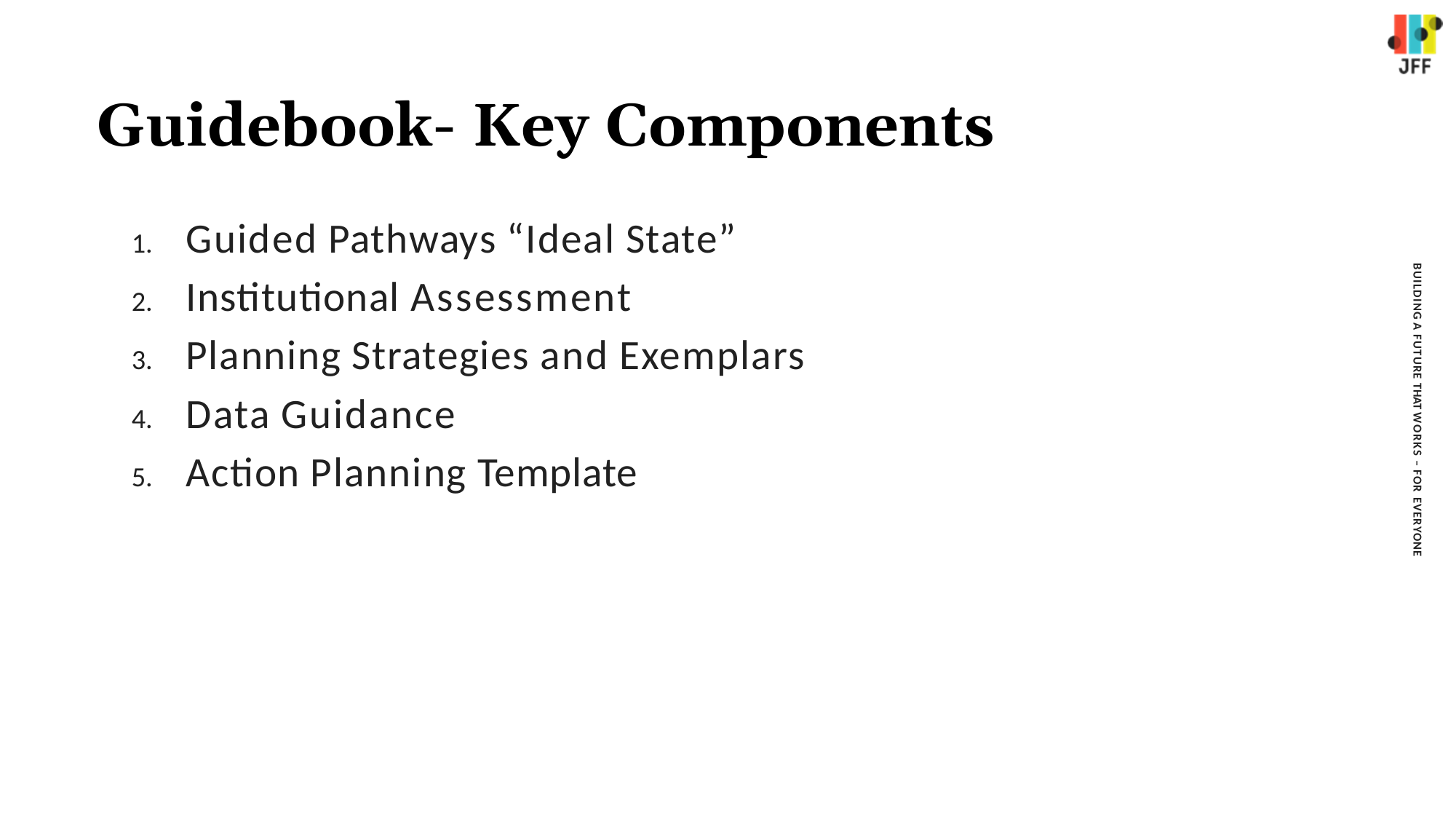

# Guidebook- Key Components
Guided Pathways “Ideal State”
Institutional Assessment
Planning Strategies and Exemplars
Data Guidance
Action Planning Template
BUILDING A FUTURE THAT WORKS – FOR EVERYONE